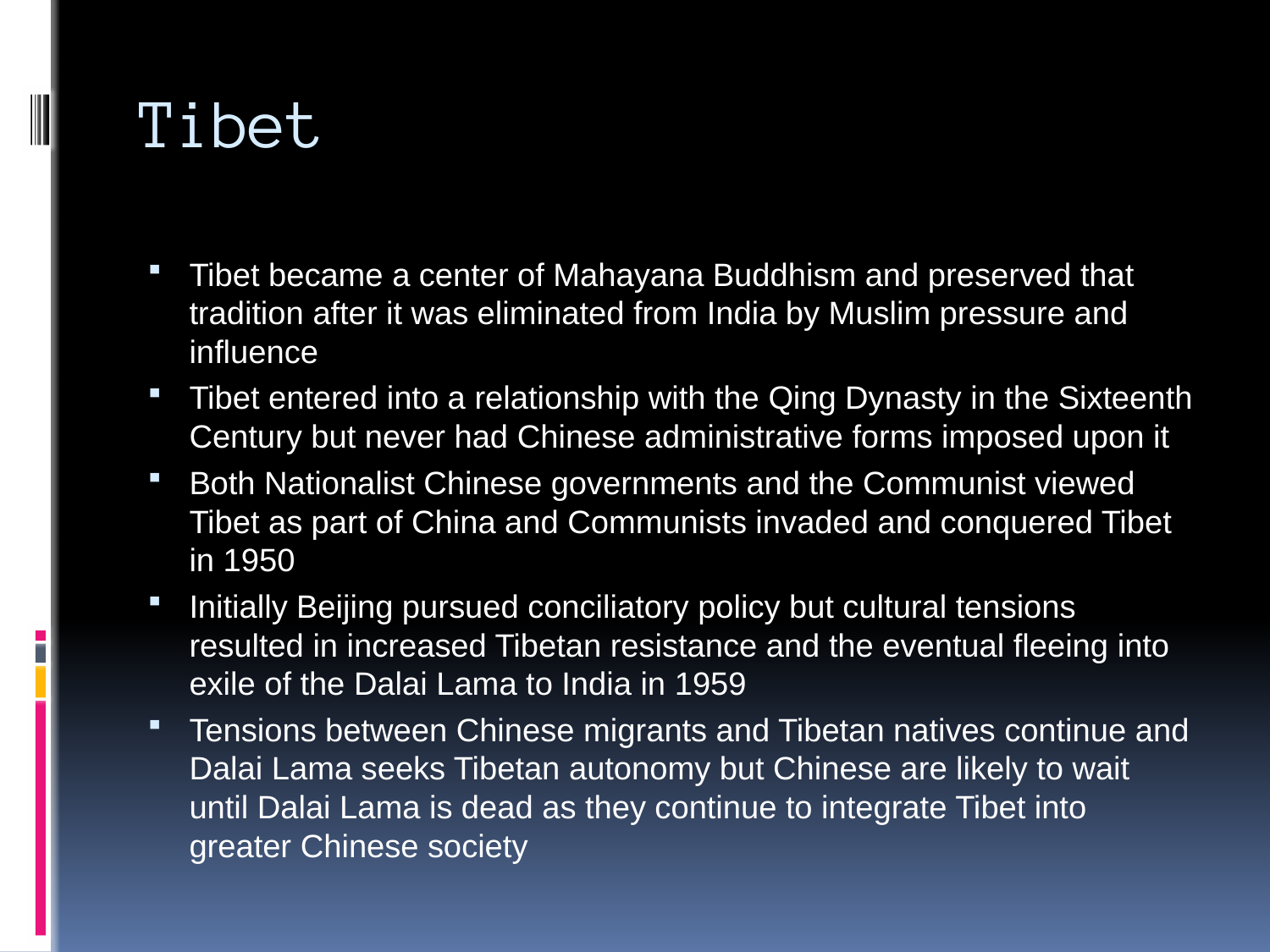

# Tibet
Tibet became a center of Mahayana Buddhism and preserved that tradition after it was eliminated from India by Muslim pressure and influence
Tibet entered into a relationship with the Qing Dynasty in the Sixteenth Century but never had Chinese administrative forms imposed upon it
Both Nationalist Chinese governments and the Communist viewed Tibet as part of China and Communists invaded and conquered Tibet in 1950
Initially Beijing pursued conciliatory policy but cultural tensions resulted in increased Tibetan resistance and the eventual fleeing into exile of the Dalai Lama to India in 1959
Tensions between Chinese migrants and Tibetan natives continue and Dalai Lama seeks Tibetan autonomy but Chinese are likely to wait until Dalai Lama is dead as they continue to integrate Tibet into greater Chinese society